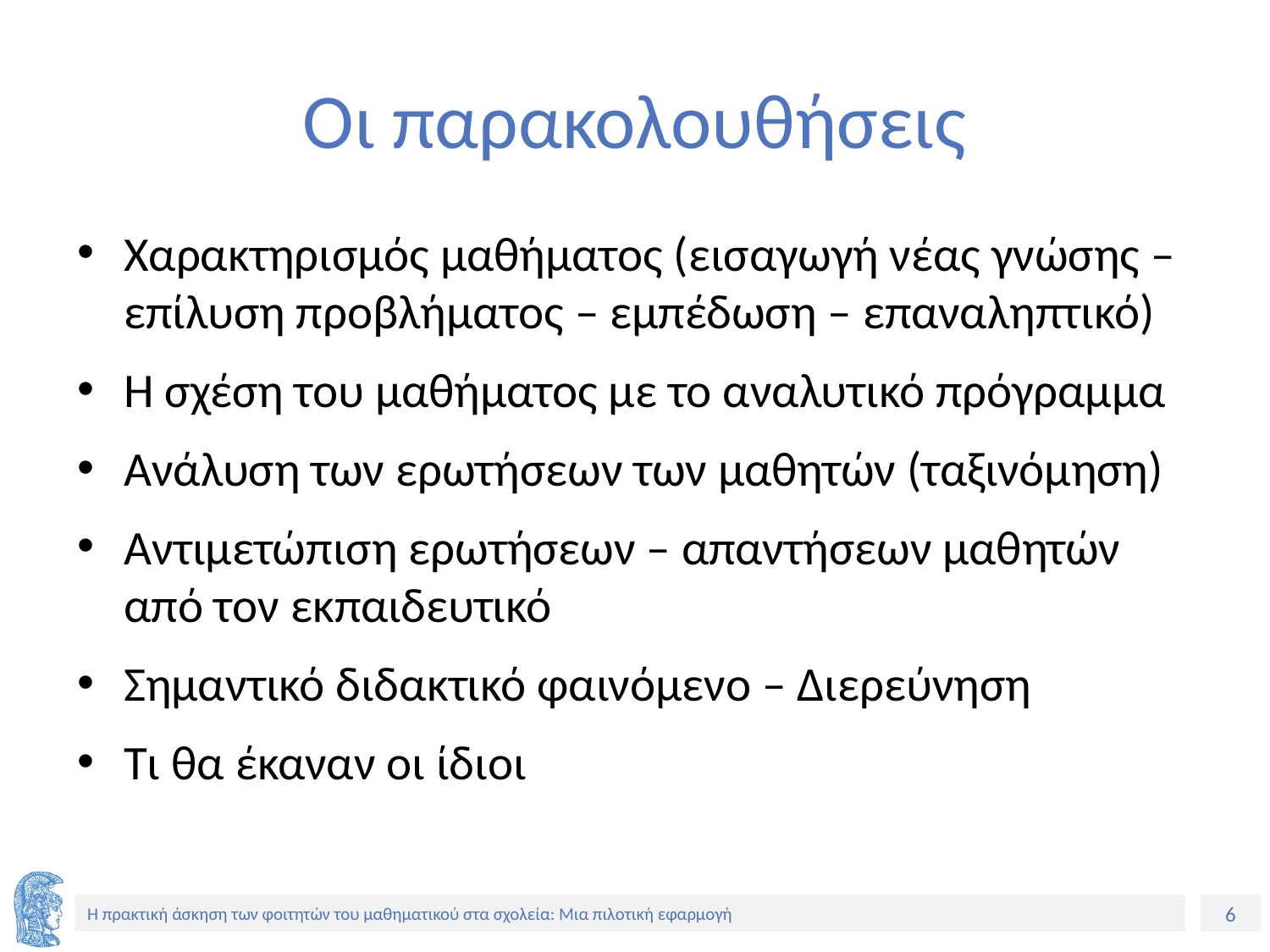

# Οι παρακολουθήσεις
Χαρακτηρισμός μαθήματος (εισαγωγή νέας γνώσης – επίλυση προβλήματος – εμπέδωση – επαναληπτικό)
Η σχέση του μαθήματος με το αναλυτικό πρόγραμμα
Ανάλυση των ερωτήσεων των μαθητών (ταξινόμηση)
Αντιμετώπιση ερωτήσεων – απαντήσεων μαθητών από τον εκπαιδευτικό
Σημαντικό διδακτικό φαινόμενο – Διερεύνηση
Τι θα έκαναν οι ίδιοι